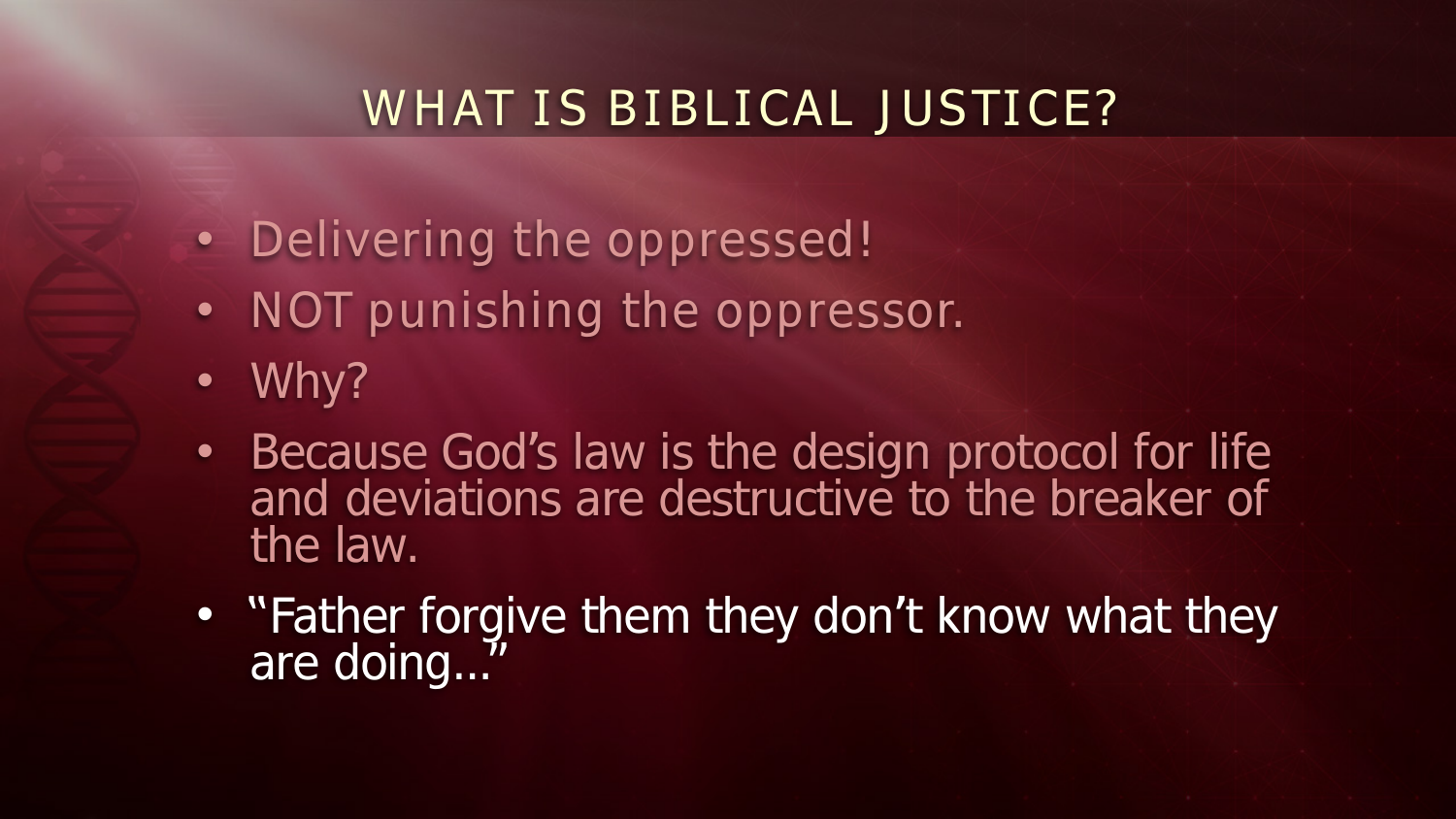

WHAT IS BIBLICAL JUSTICE?

Delivering the oppressed!
NOT punishing the oppressor.
Why?
Because God’s law is the design protocol for life and deviations are destructive to the breaker of the law.
“Father forgive them they don’t know what they are doing…”